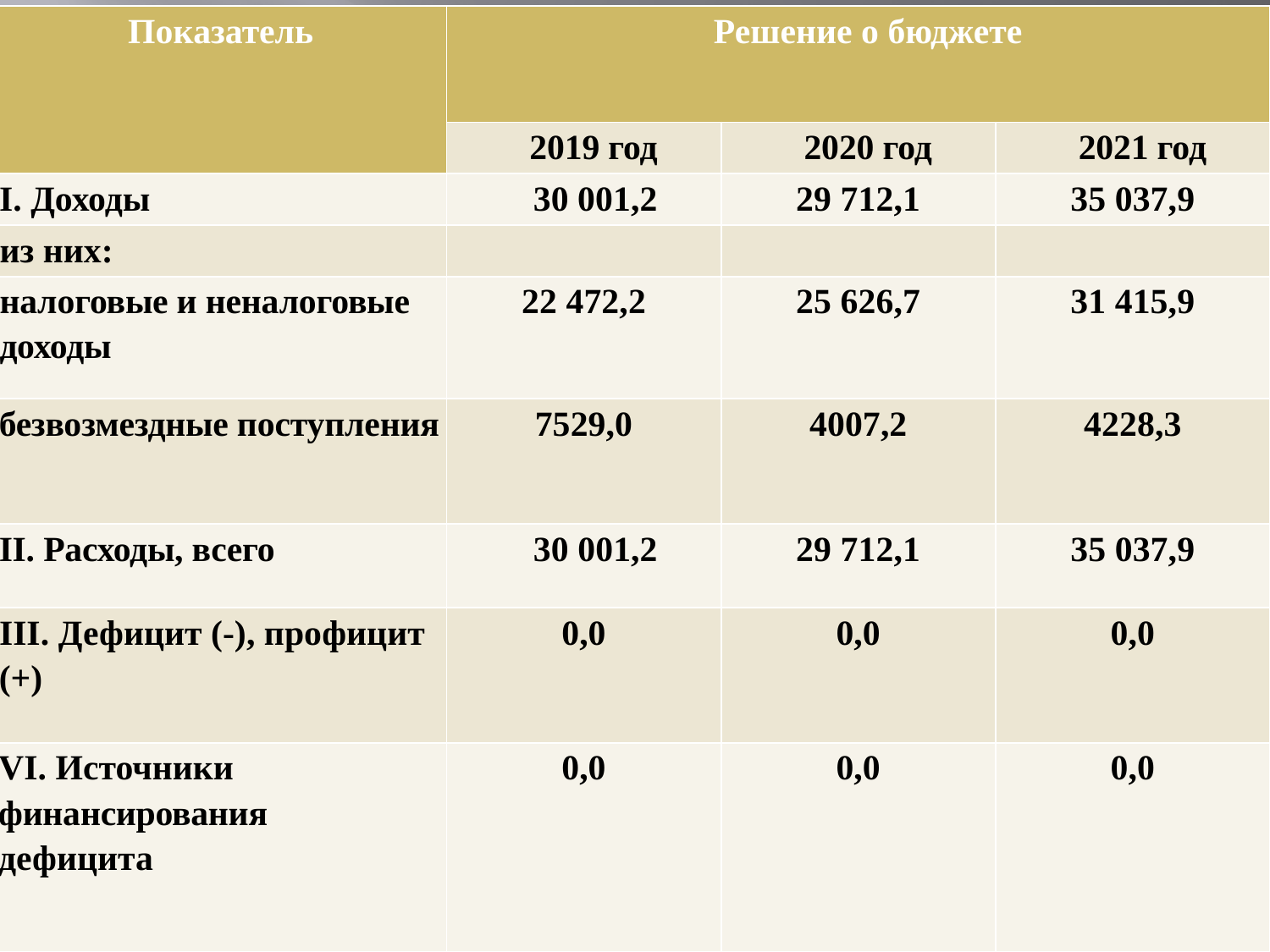

| Показатель | Решение о бюджете |  |  |
| --- | --- | --- | --- |
|  | 2019 год | 2020 год | 2021 год |
| I. Доходы | 30 001,2 | 29 712,1 | 35 037,9 |
| из них: |  |  |  |
| налоговые и неналоговые доходы | 22 472,2 | 25 626,7 | 31 415,9 |
| безвозмездные поступления | 7529,0 | 4007,2 | 4228,3 |
| II. Расходы, всего | 30 001,2 | 29 712,1 | 35 037,9 |
| III. Дефицит (-), профицит (+) | 0,0 | 0,0 | 0,0 |
| VI. Источники финансирования дефицита | 0,0 | 0,0 | 0,0 |